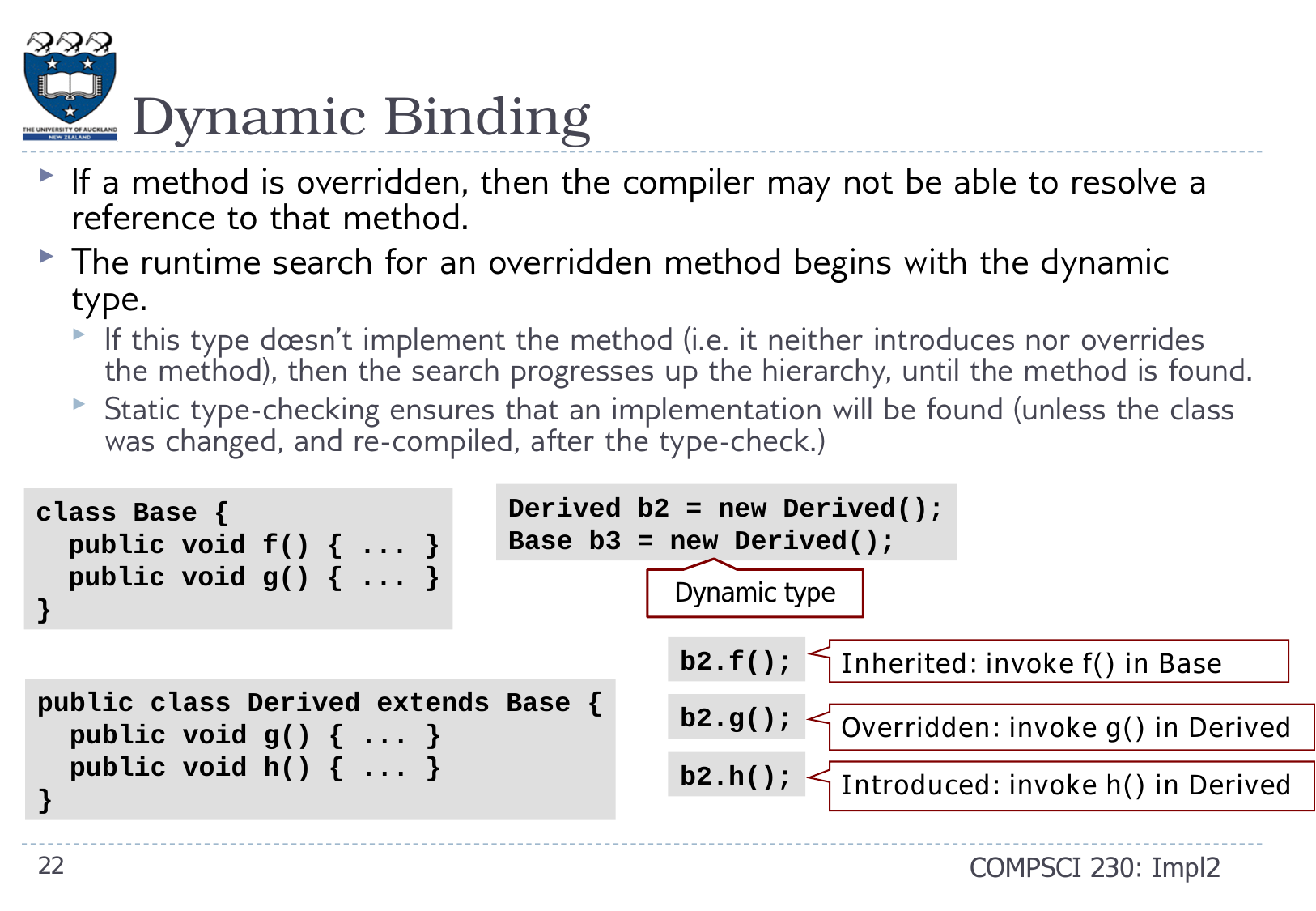

# Dynamic Binding
If a method is overridden, then the compiler may not be able to resolve a reference to that method.
The runtime search for an overridden method begins with the dynamic type.
If this type doesn’t implement the method (i.e. it neither introduces nor overrides the method), then the search progresses up the hierarchy, until the method is found.
Static type-checking ensures that an implementation will be found (unless the class was changed, and re-compiled, after the type-check.)

Derived b2 = new Derived();
Base b3 = new Derived();
class Base {
  public void f() { ... }
  public void g() { ... }
}
Dynamic type
b2.f();
Inherited: invoke f() in Base
public class Derived extends Base {
  public void g() { ... }
  public void h() { ... }
}
b2.g();
Overridden: invoke g() in Derived
b2.h();
Introduced: invoke h() in Derived
22
COMPSCI 230: Impl2